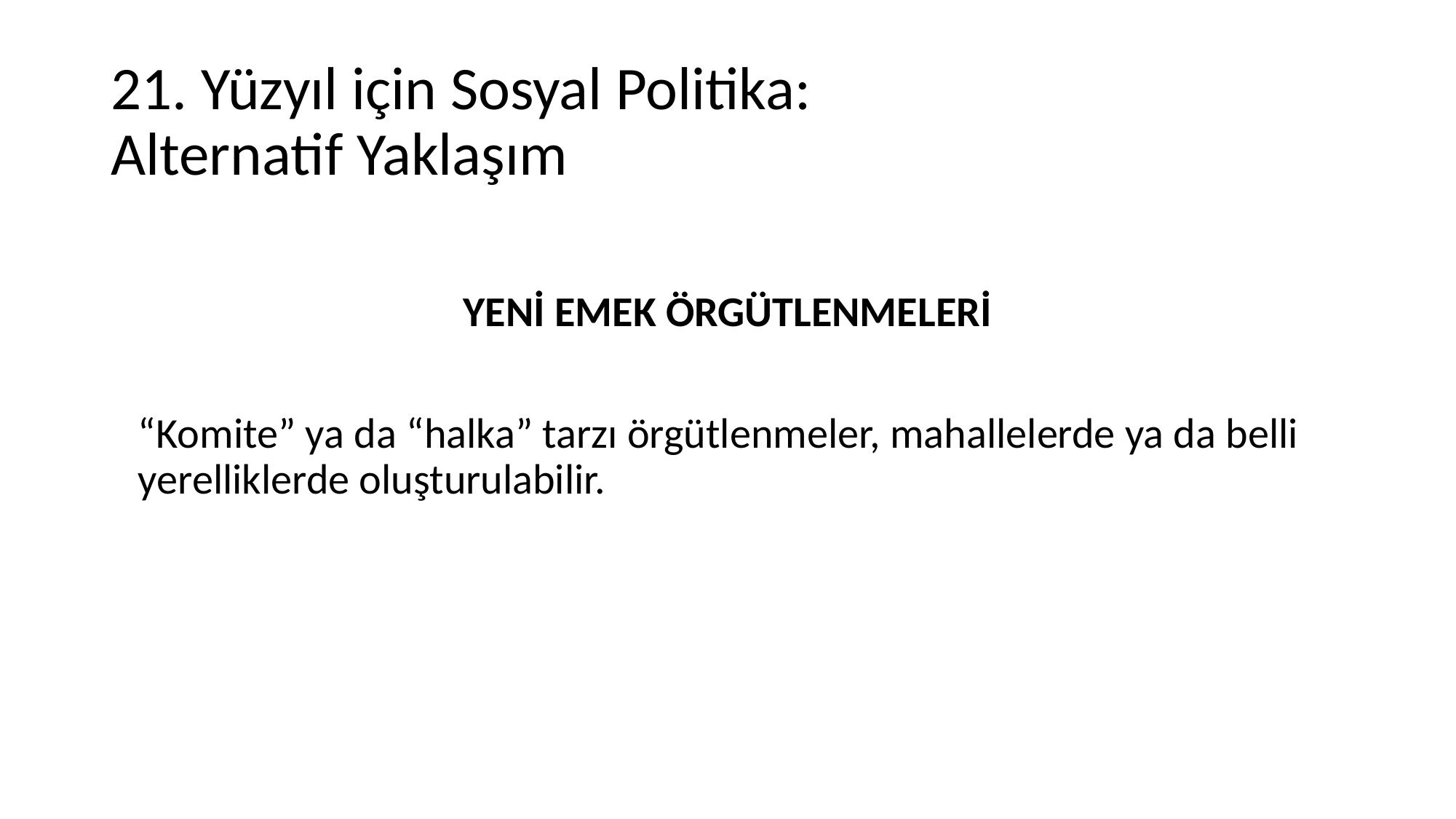

# 21. Yüzyıl için Sosyal Politika: Alternatif Yaklaşım

YENİ EMEK ÖRGÜTLENMELERİ

	“Komite” ya da “halka” tarzı örgütlenmeler, mahallelerde ya da belli yerelliklerde oluşturulabilir.